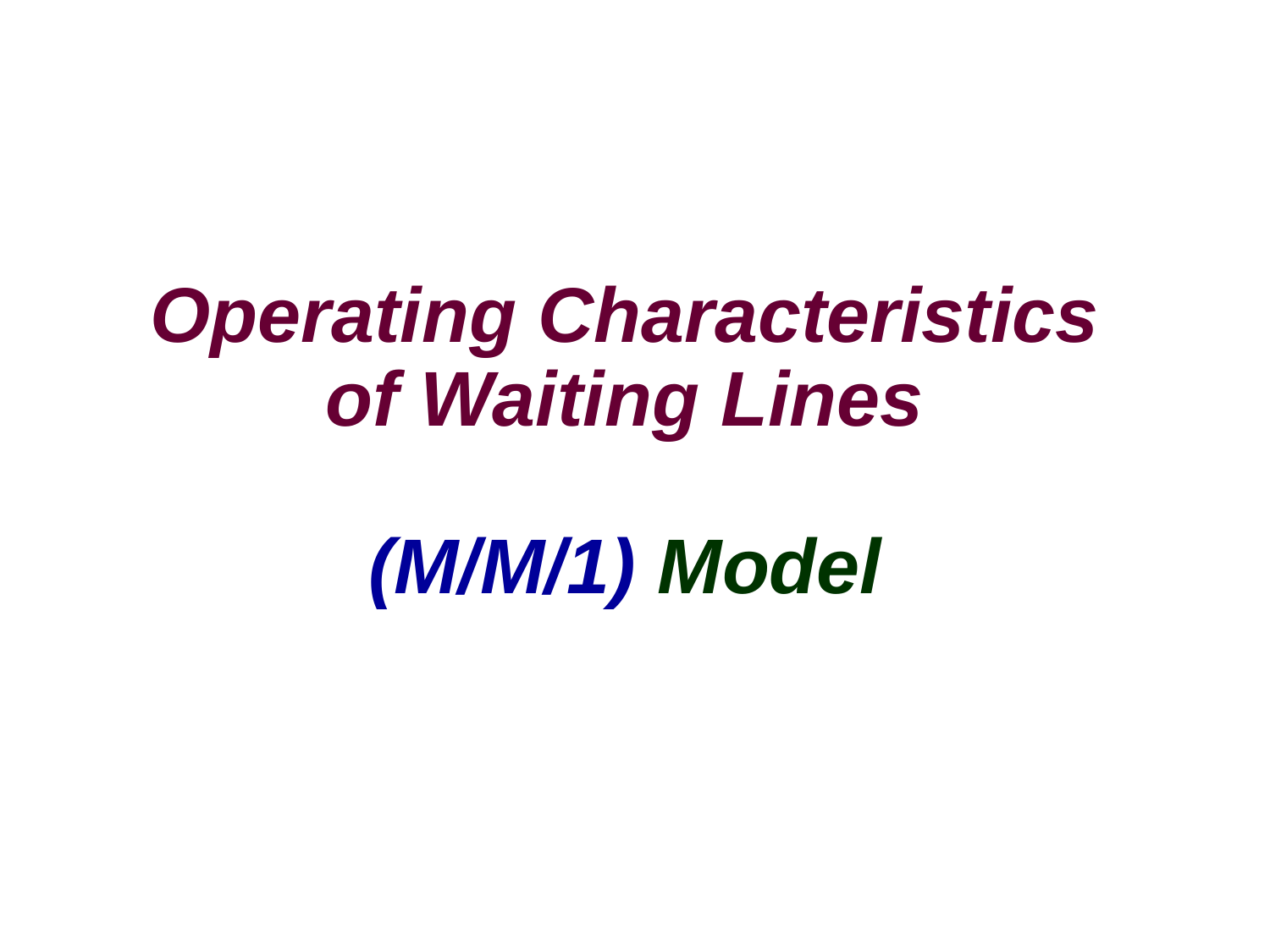

# Operating Characteristics of Waiting Lines (M/M/1) Model